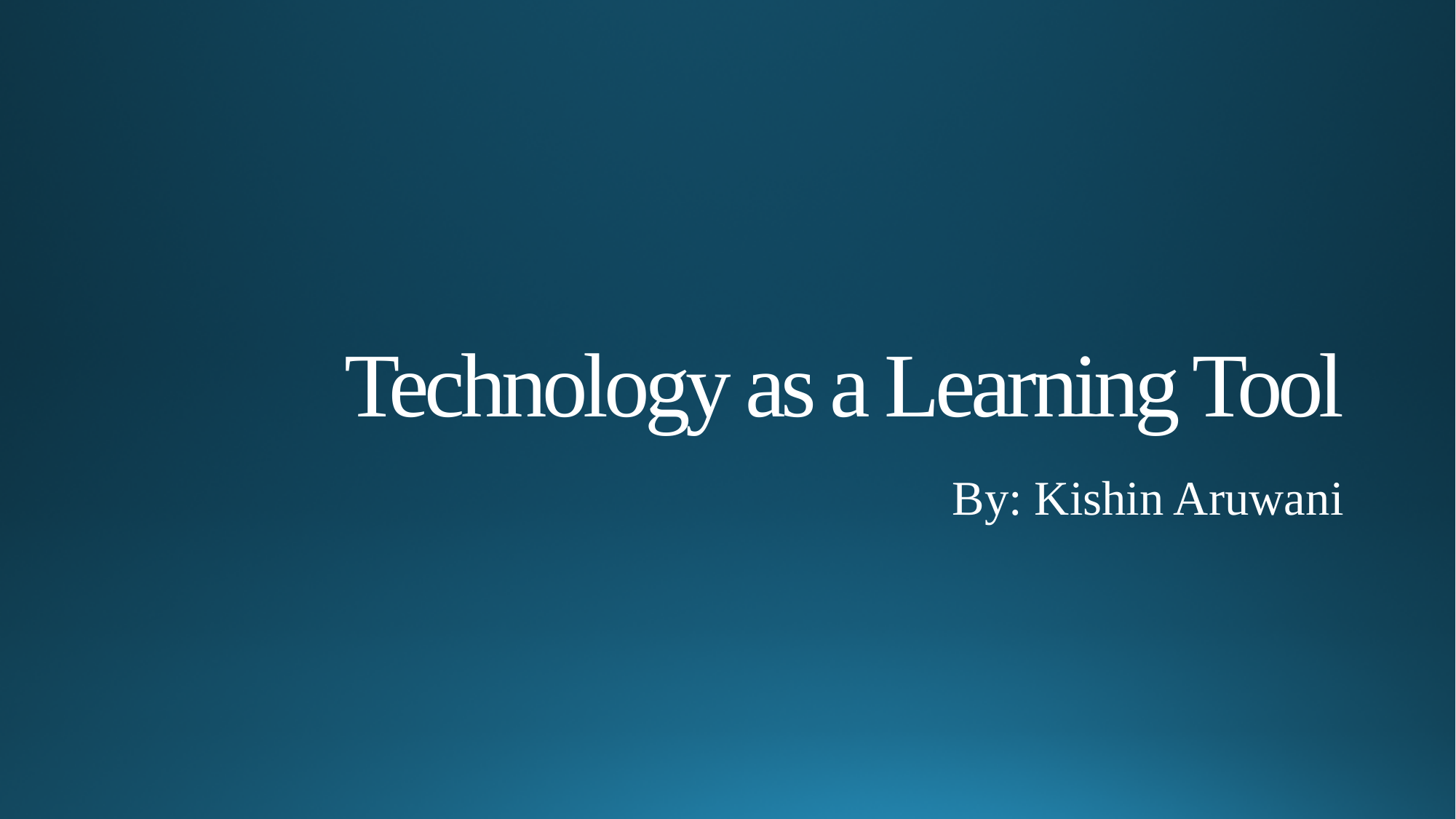

# Technology as a Learning Tool
By: Kishin Aruwani